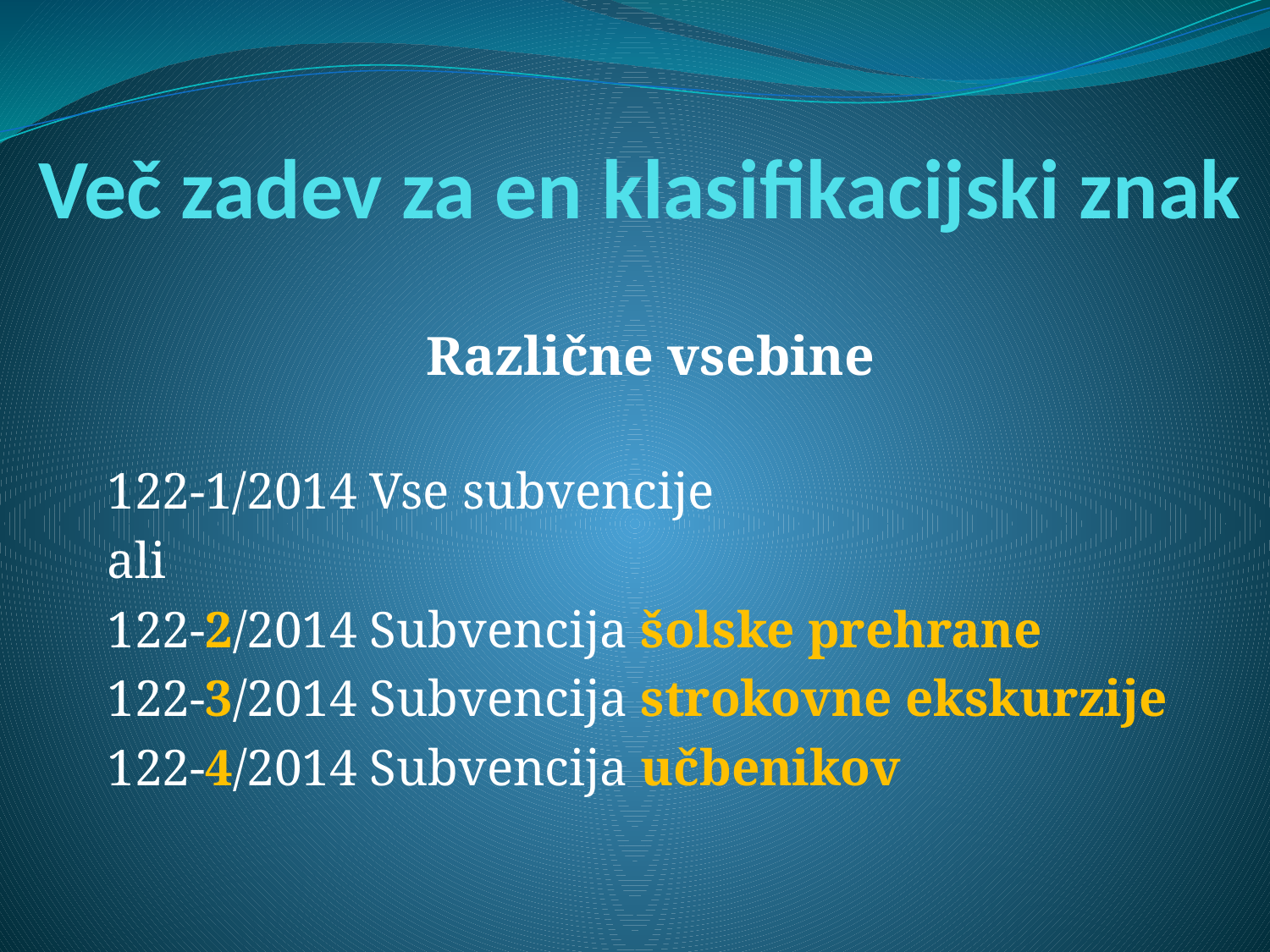

# Več zadev za en klasifikacijski znak
Različne vsebine

122-1/2014 Vse subvencije
ali
122-2/2014 Subvencija šolske prehrane
122-3/2014 Subvencija strokovne ekskurzije
122-4/2014 Subvencija učbenikov